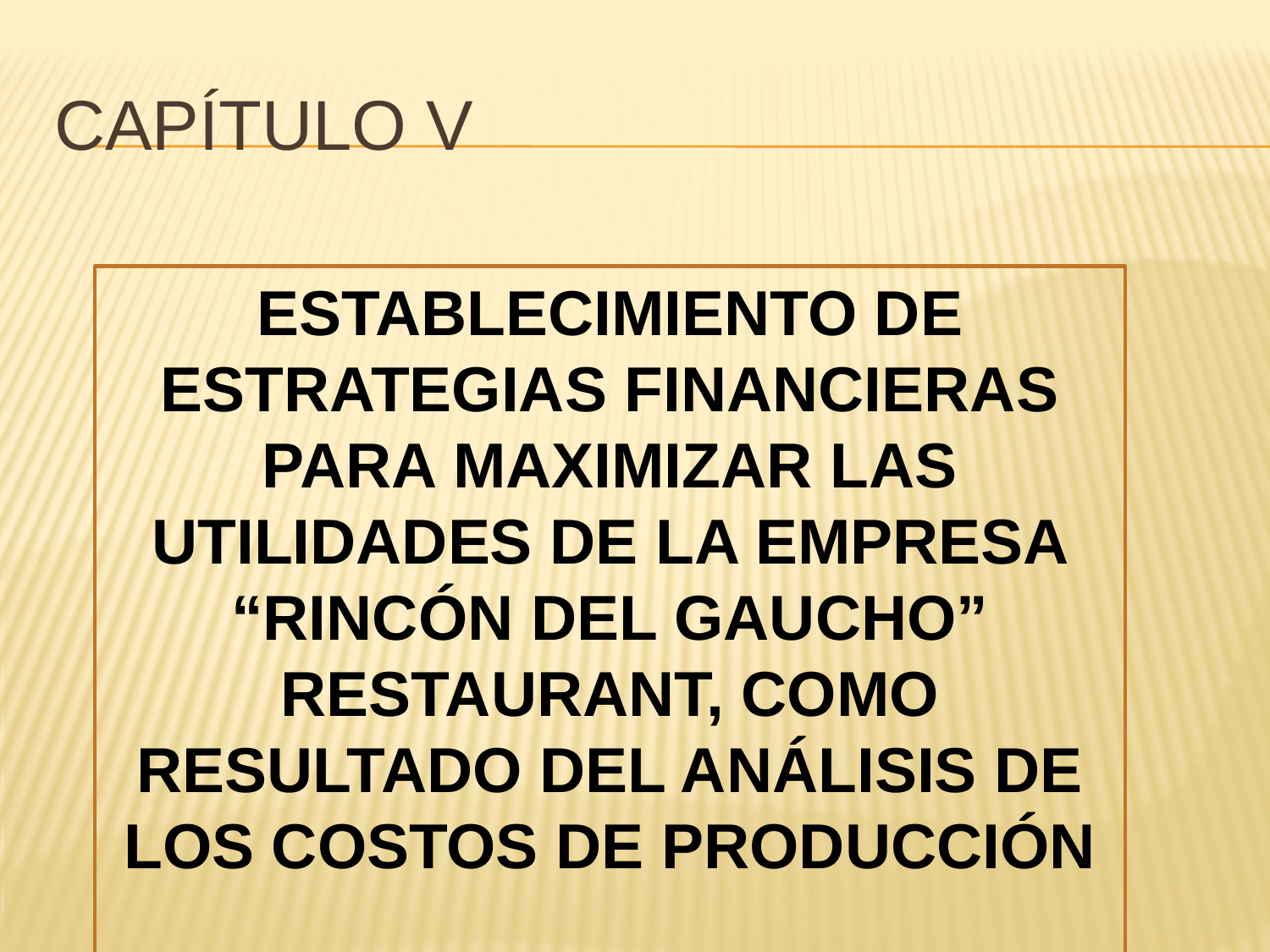

# CAPÍTULO v
ESTABLECIMIENTO DE ESTRATEGIAS FINANCIERAS PARA MAXIMIZAR LAS UTILIDADES DE LA EMPRESA “RINCÓN DEL GAUCHO” RESTAURANT, COMO RESULTADO DEL ANÁLISIS DE LOS COSTOS DE PRODUCCIÓN